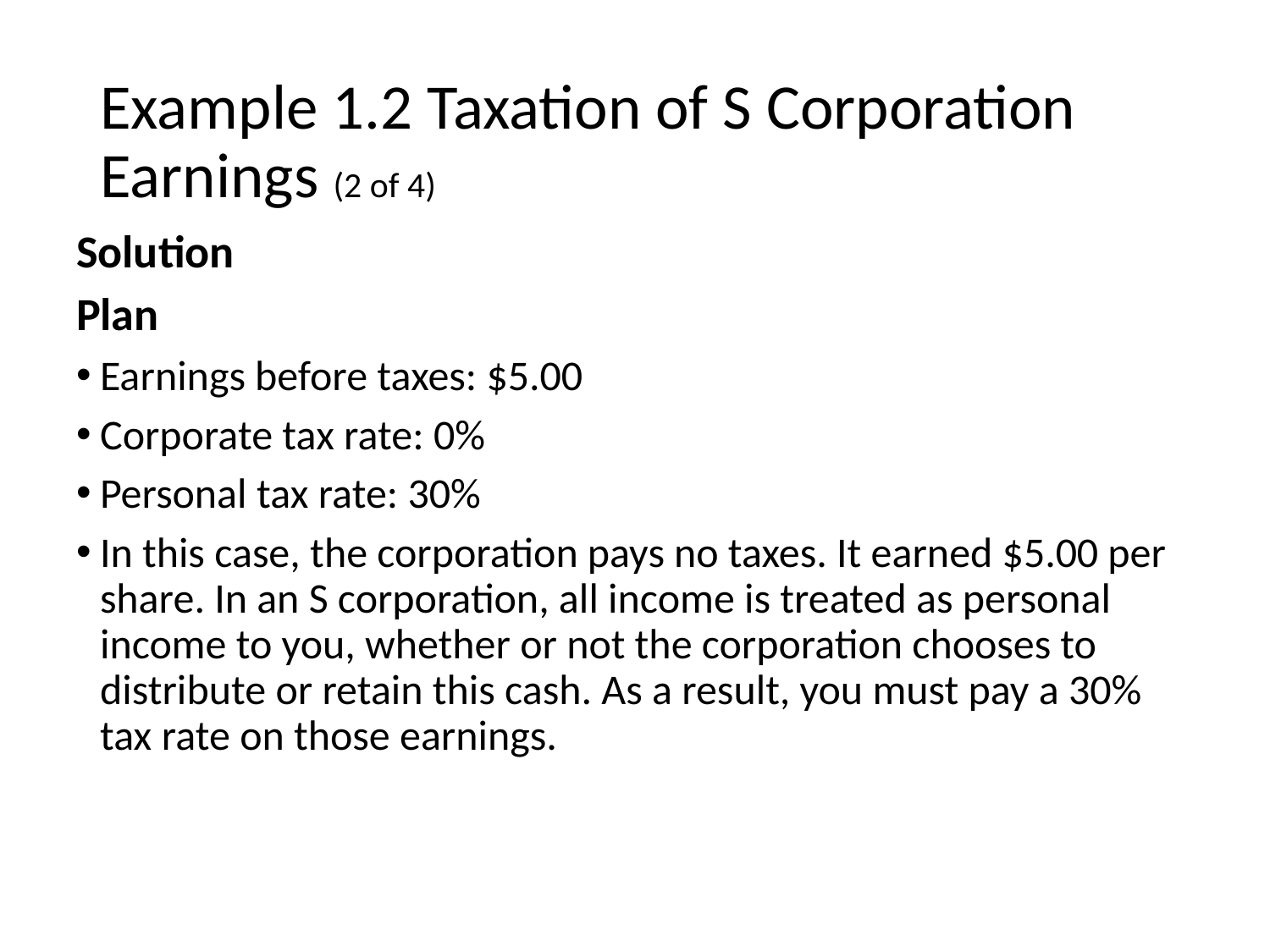

# Example 1.2 Taxation of S Corporation Earnings (2 of 4)
Solution
Plan
Earnings before taxes: $5.00
Corporate tax rate: 0%
Personal tax rate: 30%
In this case, the corporation pays no taxes. It earned $5.00 per share. In an S corporation, all income is treated as personal income to you, whether or not the corporation chooses to distribute or retain this cash. As a result, you must pay a 30% tax rate on those earnings.